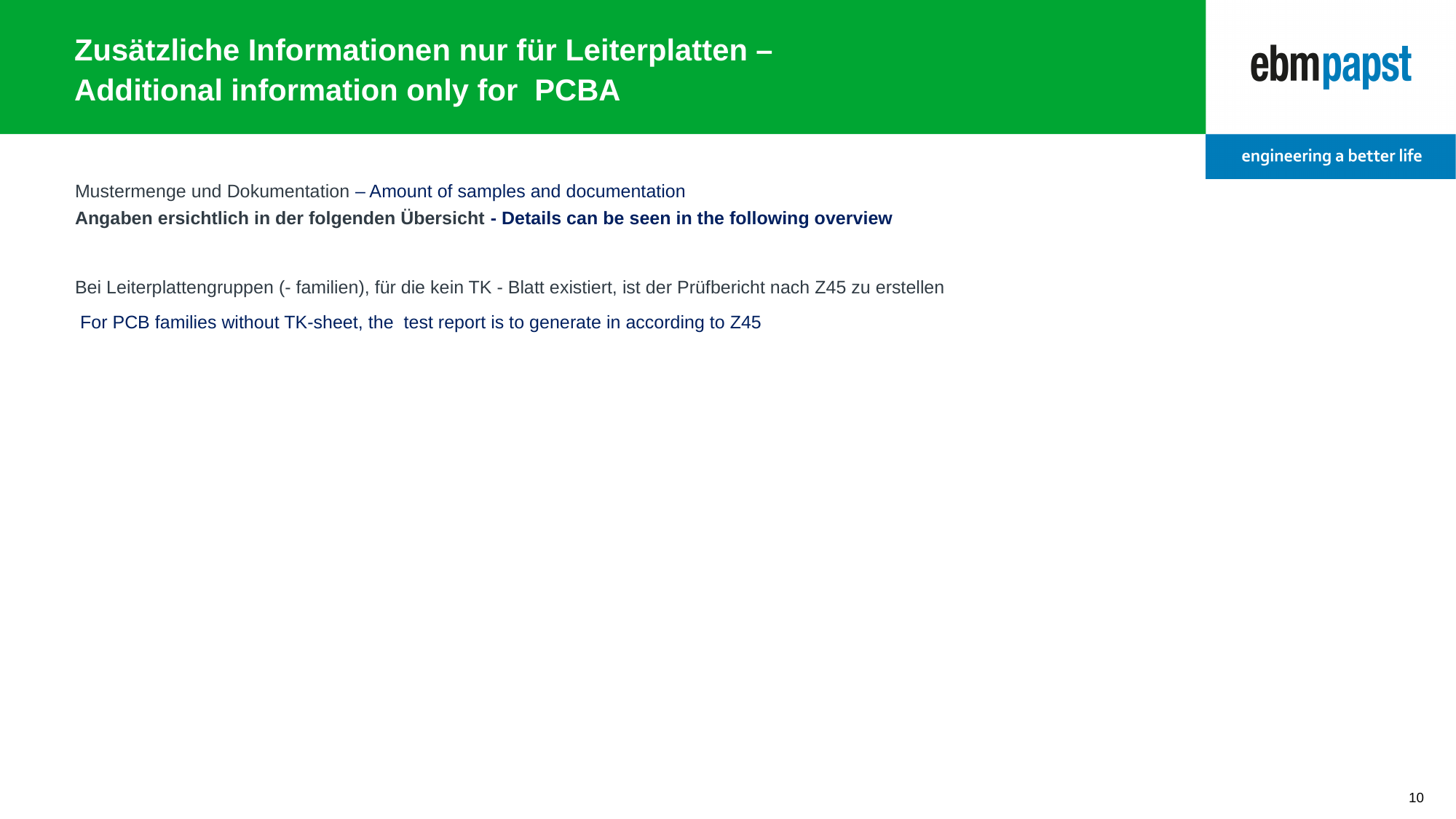

# Zusätzliche Informationen nur für Leiterplatten – Additional information only for  PCBA
Mustermenge und Dokumentation – Amount of samples and documentation
Angaben ersichtlich in der folgenden Übersicht - Details can be seen in the following overview

Bei Leiterplattengruppen (- familien), für die kein TK - Blatt existiert, ist der Prüfbericht nach Z45 zu erstellen
 For PCB families without TK-sheet, the  test report is to generate in according to Z45

10